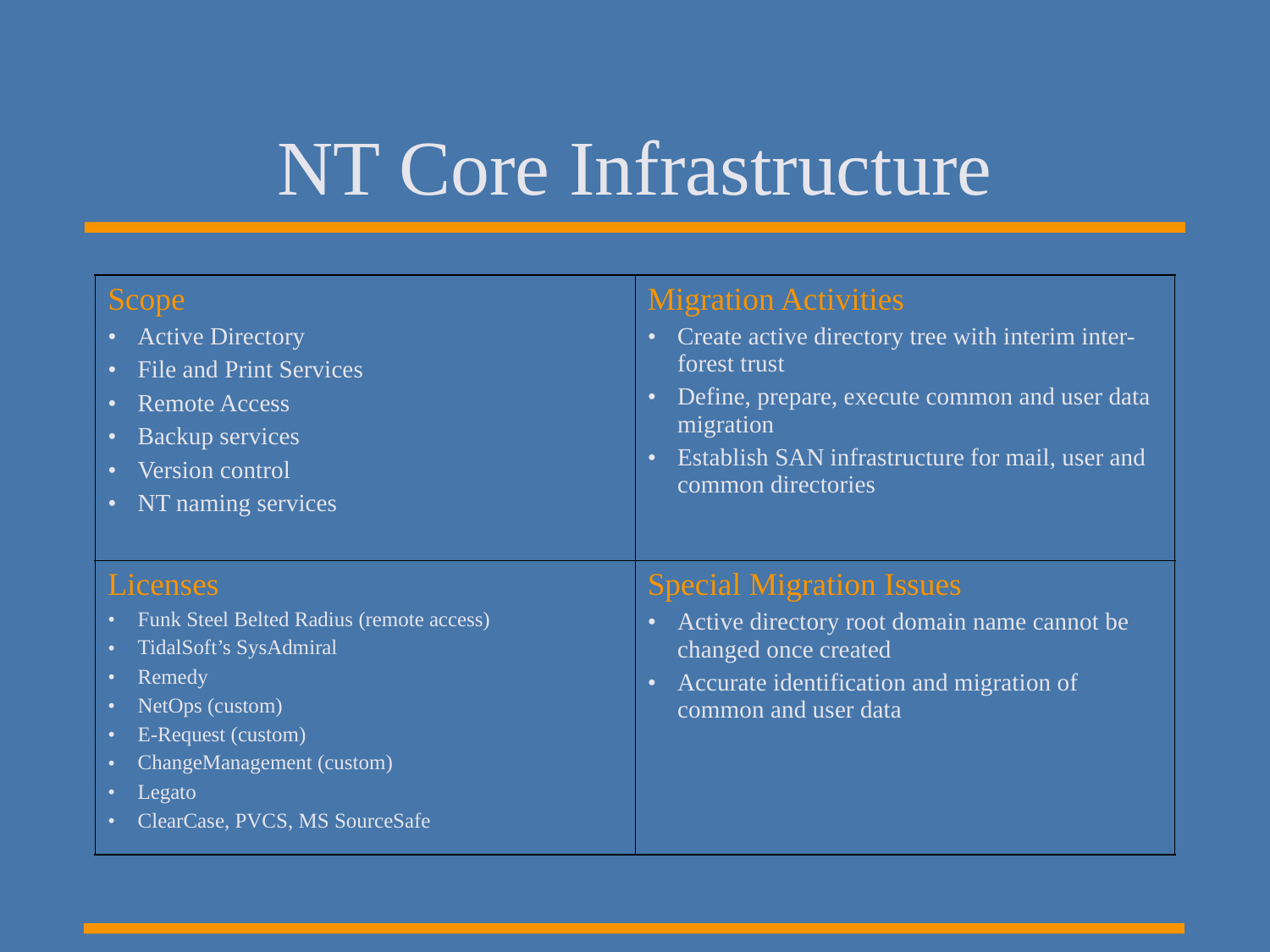

# NT Core Infrastructure

| Scope Active Directory File and Print Services Remote Access Backup services Version control NT naming services | Migration Activities Create active directory tree with interim inter-forest trust Define, prepare, execute common and user data migration Establish SAN infrastructure for mail, user and common directories |
| --- | --- |
| Licenses Funk Steel Belted Radius (remote access) TidalSoft’s SysAdmiral Remedy NetOps (custom) E-Request (custom) ChangeManagement (custom) Legato ClearCase, PVCS, MS SourceSafe | Special Migration Issues Active directory root domain name cannot be changed once created Accurate identification and migration of common and user data |